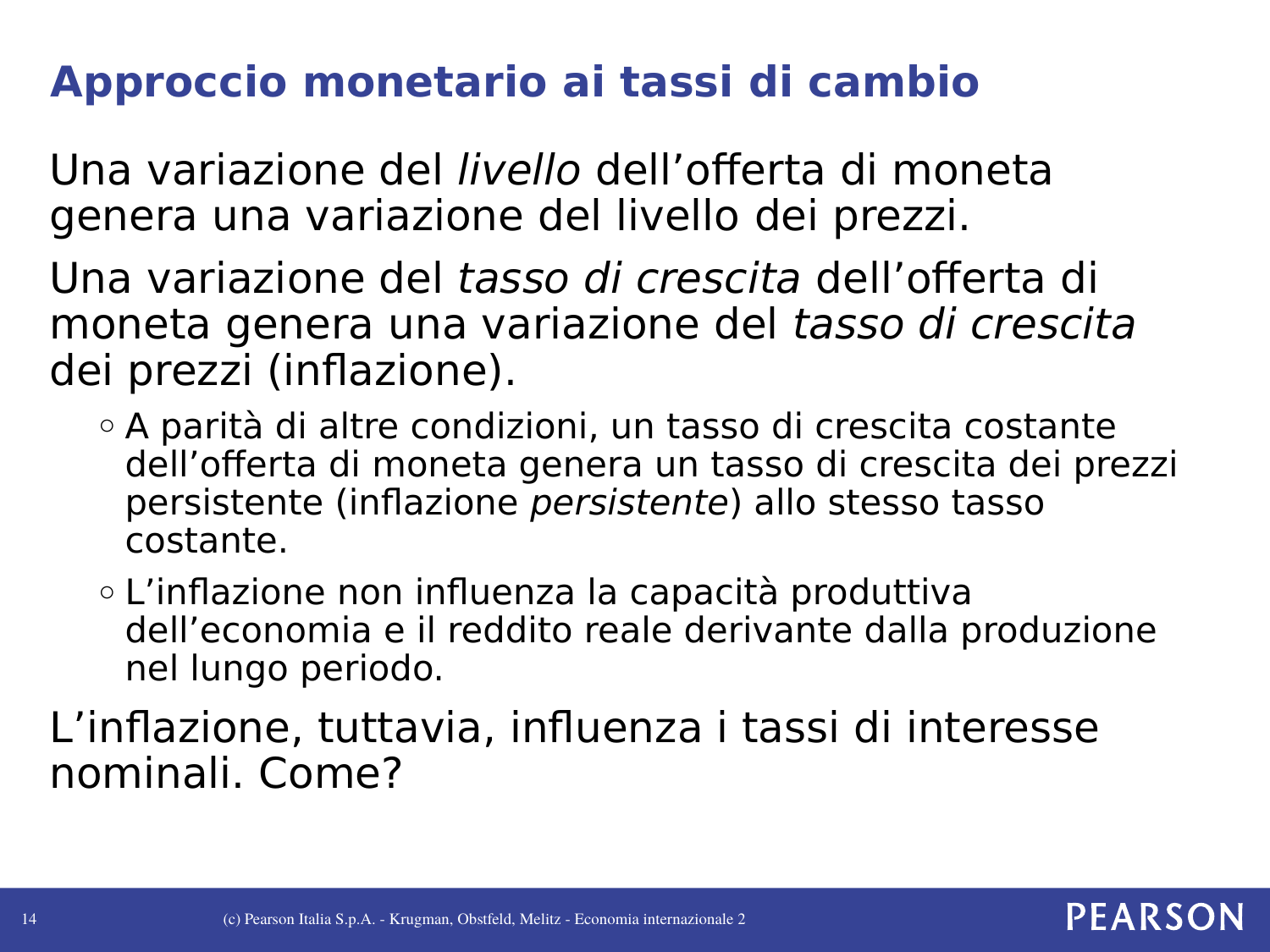

# Approccio monetario ai tassi di cambio
Una variazione del livello dell’offerta di moneta genera una variazione del livello dei prezzi.
Una variazione del tasso di crescita dell’offerta di moneta genera una variazione del tasso di crescita dei prezzi (inflazione).
A parità di altre condizioni, un tasso di crescita costante dell’offerta di moneta genera un tasso di crescita dei prezzi persistente (inflazione persistente) allo stesso tasso costante.
L’inflazione non influenza la capacità produttiva dell’economia e il reddito reale derivante dalla produzione nel lungo periodo.
L’inflazione, tuttavia, influenza i tassi di interesse nominali. Come?
14
(c) Pearson Italia S.p.A. - Krugman, Obstfeld, Melitz - Economia internazionale 2